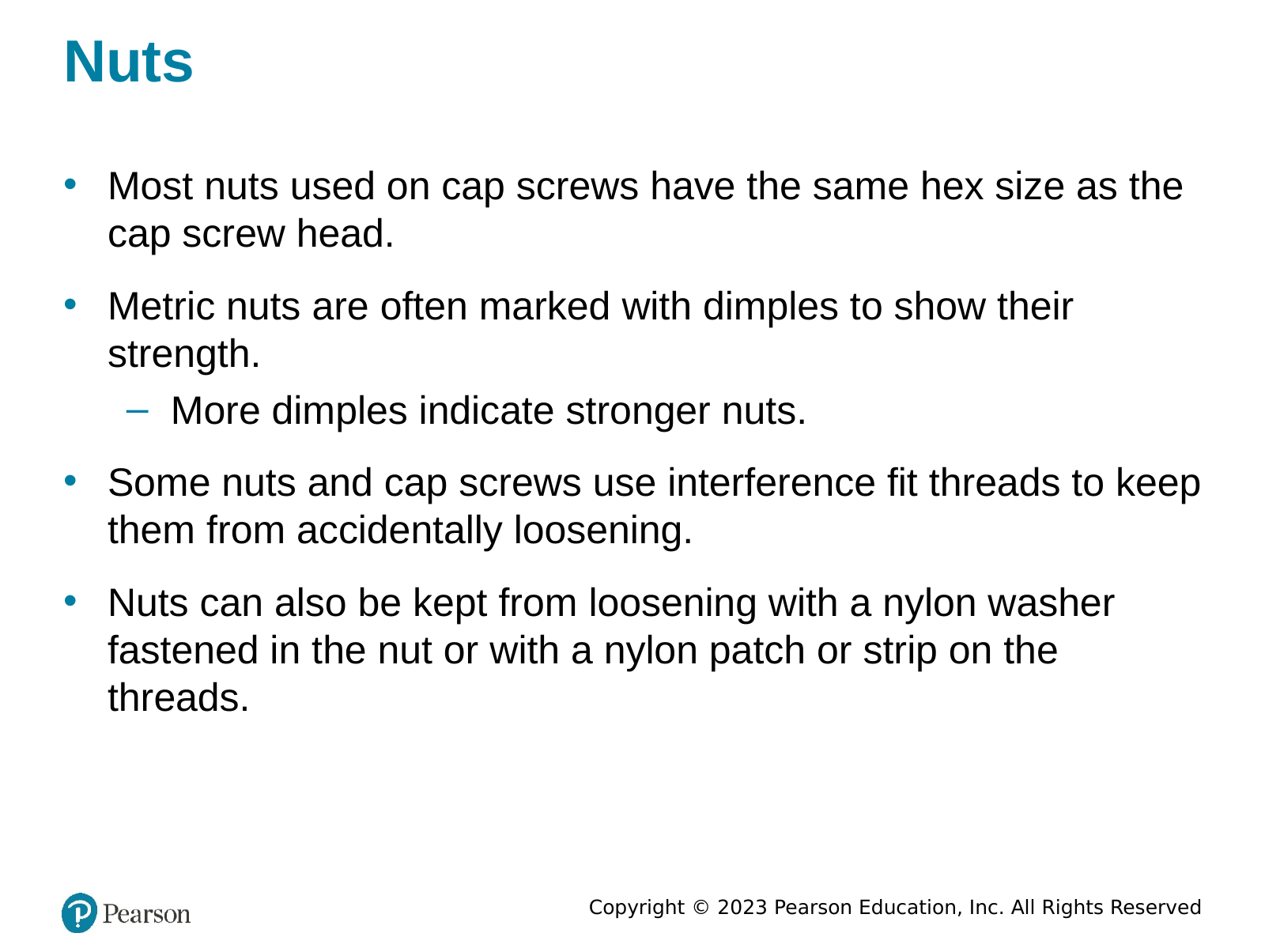

# Nuts
Most nuts used on cap screws have the same hex size as the cap screw head.
Metric nuts are often marked with dimples to show their strength.
More dimples indicate stronger nuts.
Some nuts and cap screws use interference fit threads to keep them from accidentally loosening.
Nuts can also be kept from loosening with a nylon washer fastened in the nut or with a nylon patch or strip on the threads.